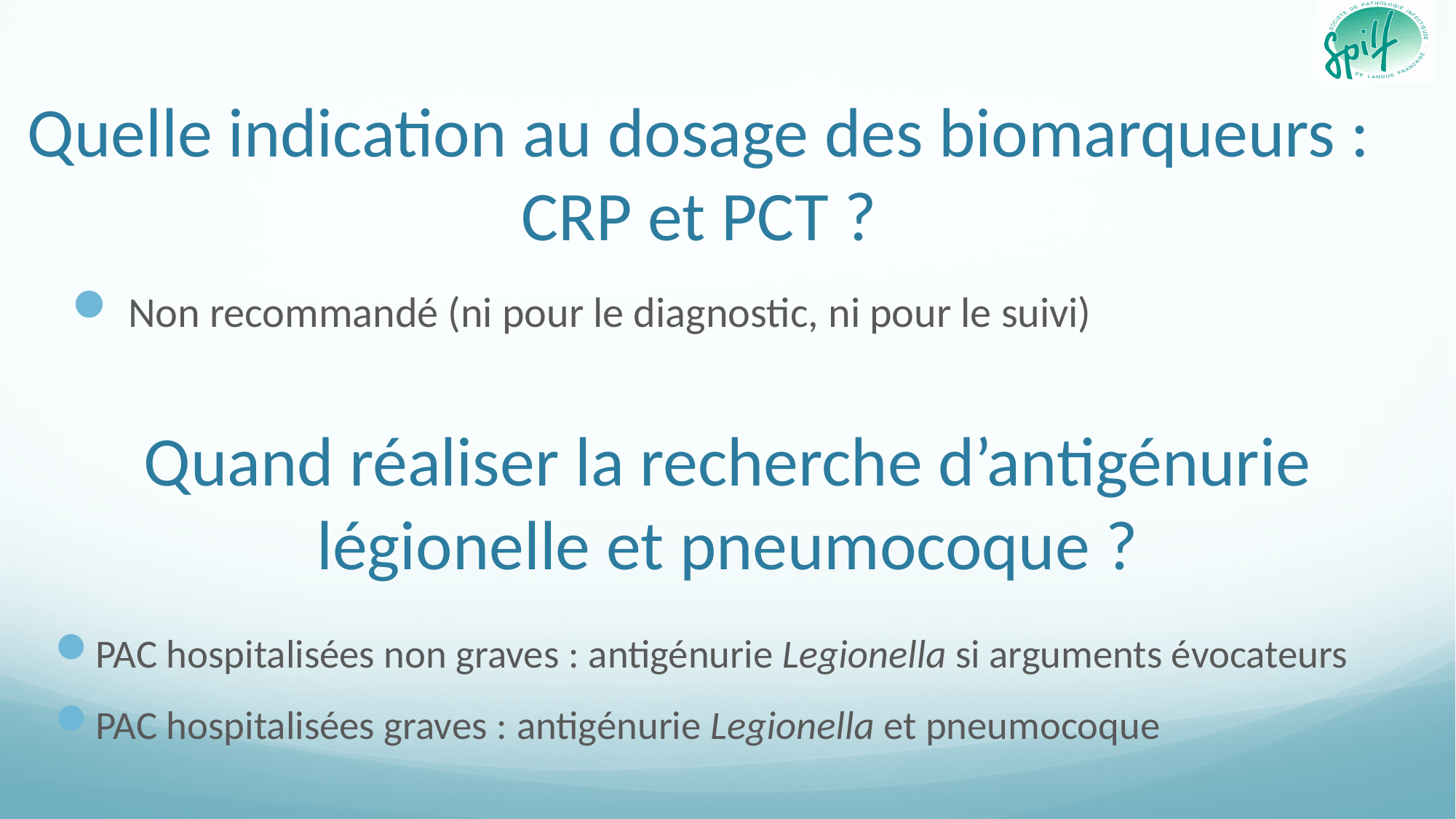

Quelle indication au dosage des biomarqueurs : CRP et PCT ?
 Non recommandé (ni pour le diagnostic, ni pour le suivi)

# Quand réaliser la recherche d’antigénurie légionelle et pneumocoque ?
PAC hospitalisées non graves : antigénurie Legionella si arguments évocateurs
PAC hospitalisées graves : antigénurie Legionella et pneumocoque